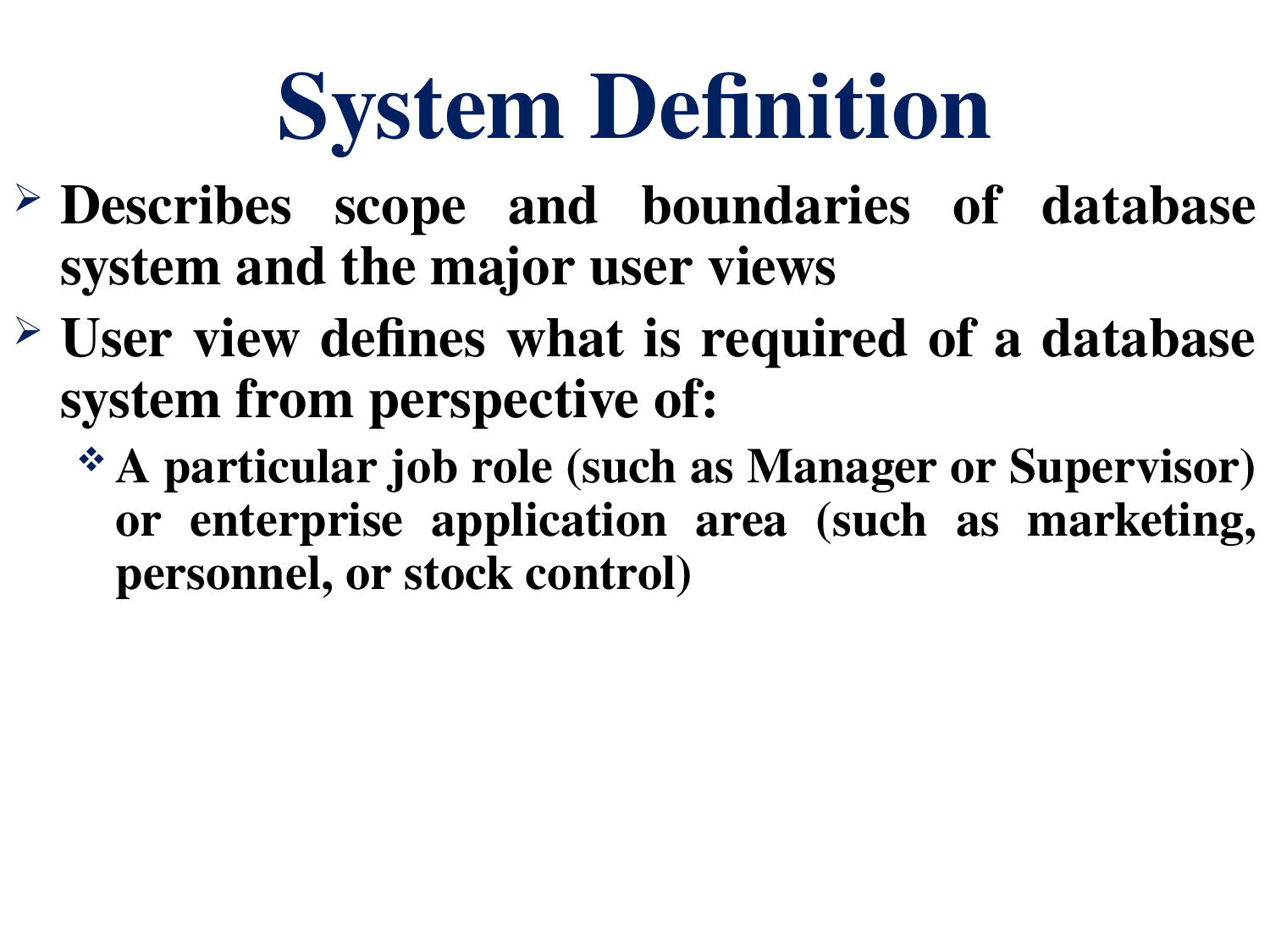

# System Definition
Describes scope and boundaries of database system and the major user views
User view defines what is required of a database system from perspective of:
A particular job role (such as Manager or Supervisor) or enterprise application area (such as marketing, personnel, or stock control)